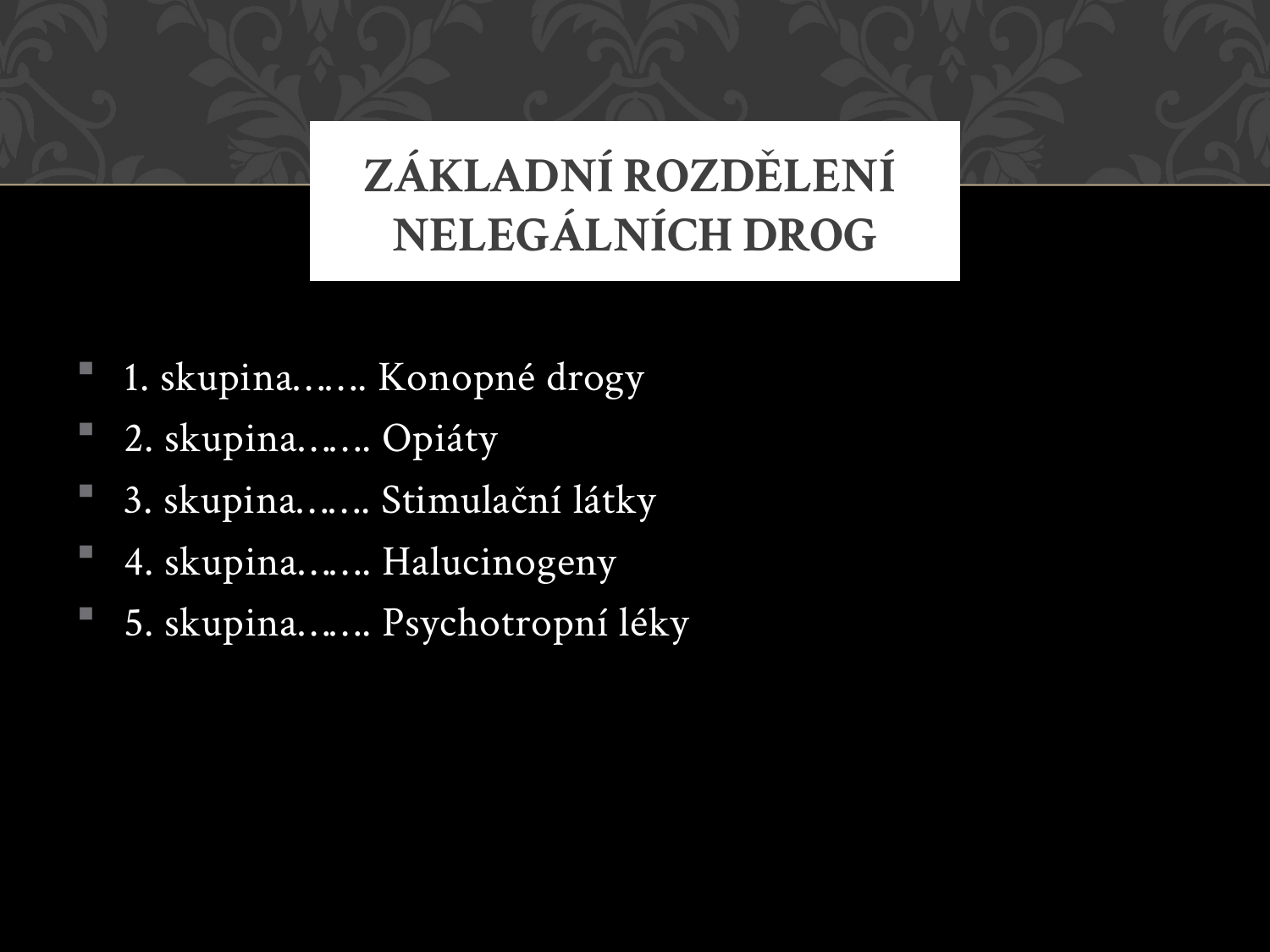

# Základní rozdělení  Nelegálních drog

1. skupina……. Konopné drogy
2. skupina……. Opiáty
3. skupina……. Stimulační látky
4. skupina……. Halucinogeny
5. skupina……. Psychotropní léky